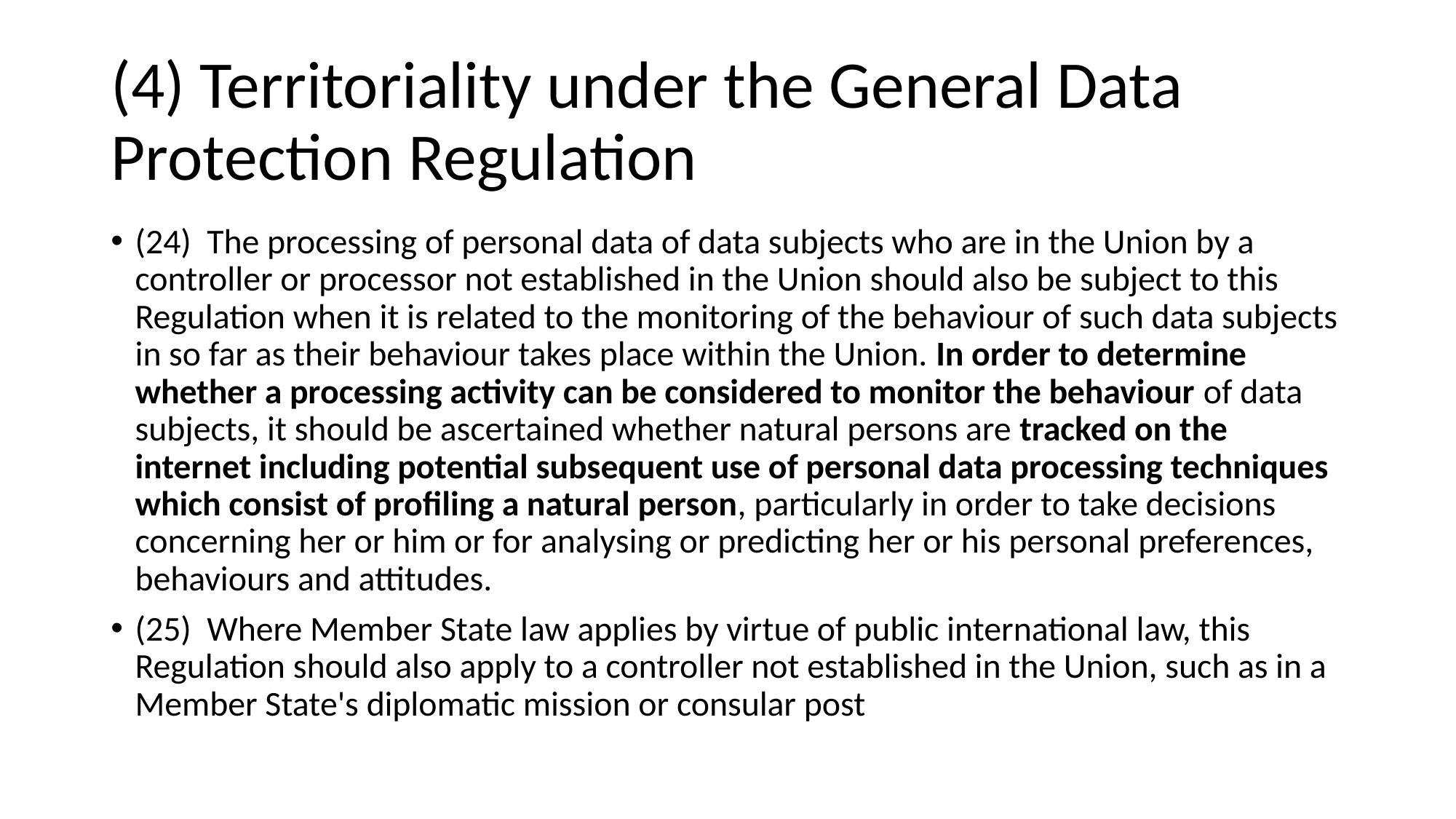

# (4) Territoriality under the General Data Protection Regulation
(24)  The processing of personal data of data subjects who are in the Union by a controller or processor not established in the Union should also be subject to this Regulation when it is related to the monitoring of the behaviour of such data subjects in so far as their behaviour takes place within the Union. In order to determine whether a processing activity can be considered to monitor the behaviour of data subjects, it should be ascertained whether natural persons are tracked on the internet including potential subsequent use of personal data processing techniques which consist of profiling a natural person, particularly in order to take decisions concerning her or him or for analysing or predicting her or his personal preferences, behaviours and attitudes.
(25)  Where Member State law applies by virtue of public international law, this Regulation should also apply to a controller not established in the Union, such as in a Member State's diplomatic mission or consular post